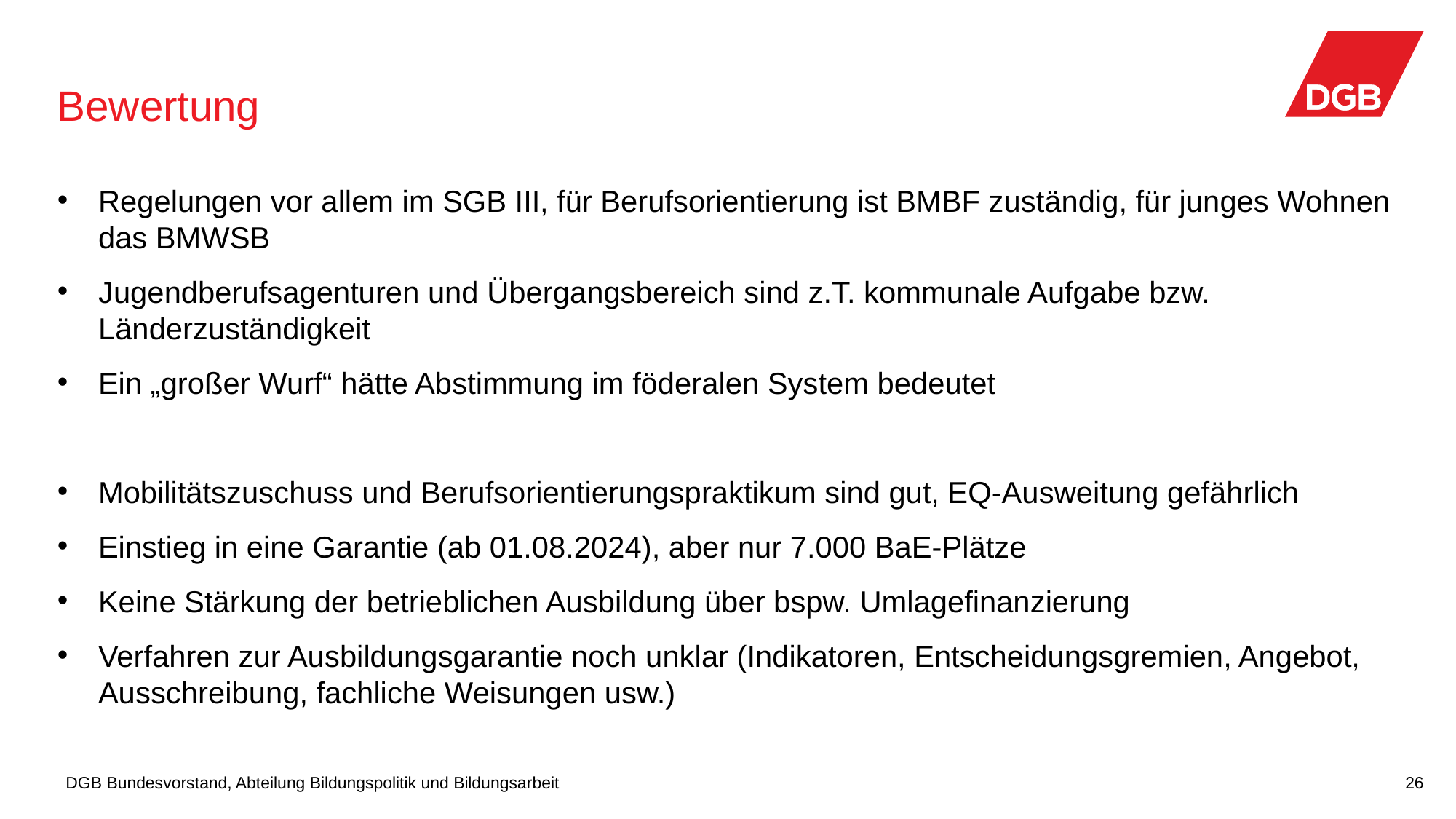

# Bewertung
Regelungen vor allem im SGB III, für Berufsorientierung ist BMBF zuständig, für junges Wohnen das BMWSB
Jugendberufsagenturen und Übergangsbereich sind z.T. kommunale Aufgabe bzw. Länderzuständigkeit
Ein „großer Wurf“ hätte Abstimmung im föderalen System bedeutet

Mobilitätszuschuss und Berufsorientierungspraktikum sind gut, EQ-Ausweitung gefährlich
Einstieg in eine Garantie (ab 01.08.2024), aber nur 7.000 BaE-Plätze
Keine Stärkung der betrieblichen Ausbildung über bspw. Umlagefinanzierung
Verfahren zur Ausbildungsgarantie noch unklar (Indikatoren, Entscheidungsgremien, Angebot, Ausschreibung, fachliche Weisungen usw.)

DGB Bundesvorstand, Abteilung Bildungspolitik und Bildungsarbeit
26